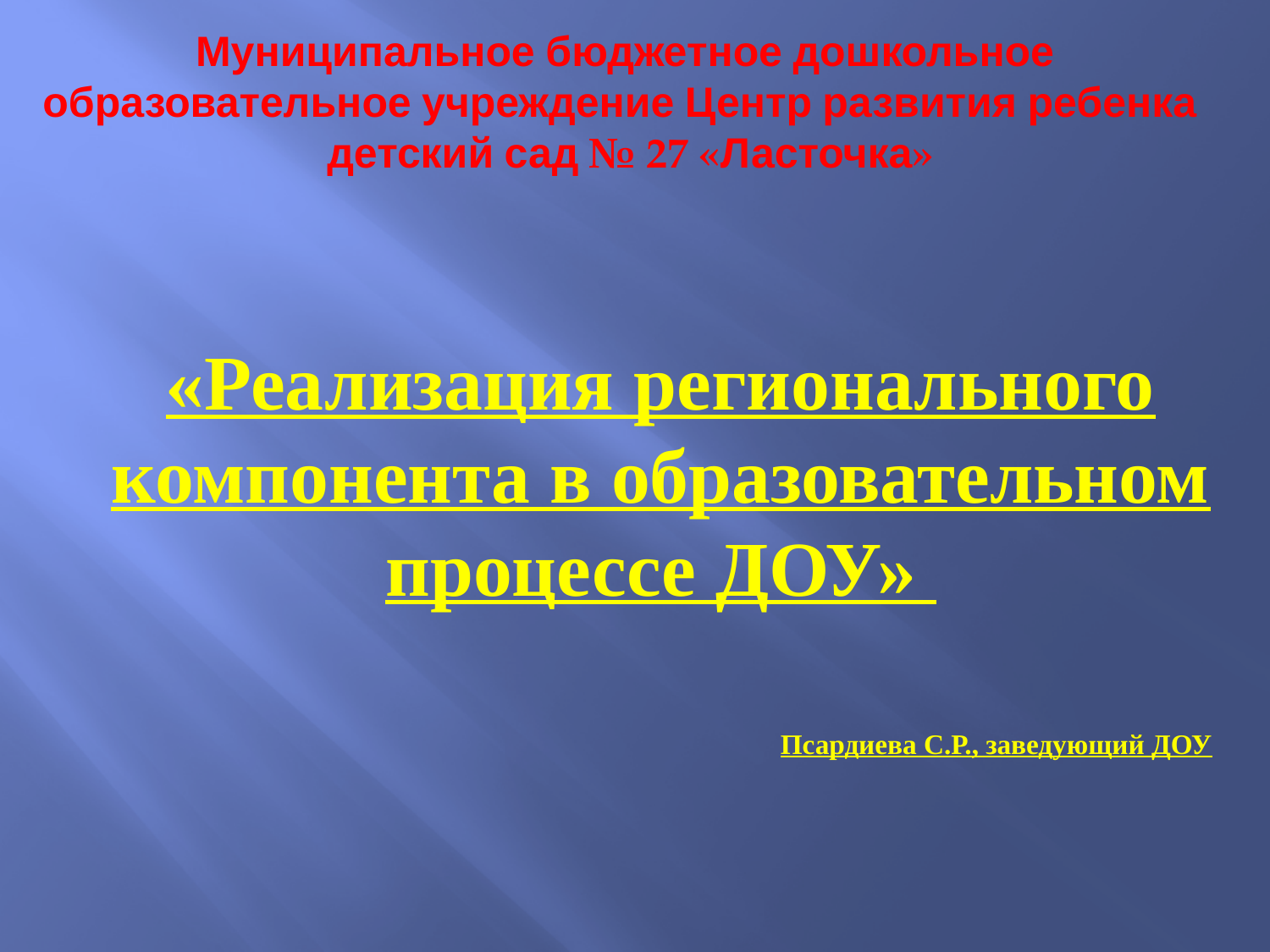

# Муниципальное бюджетное дошкольное образовательное учреждение Центр развития ребенка детский сад № 27 «Ласточка»

«Реализация регионального компонента в образовательном процессе ДОУ»

Псардиева С.Р., заведующий ДОУ